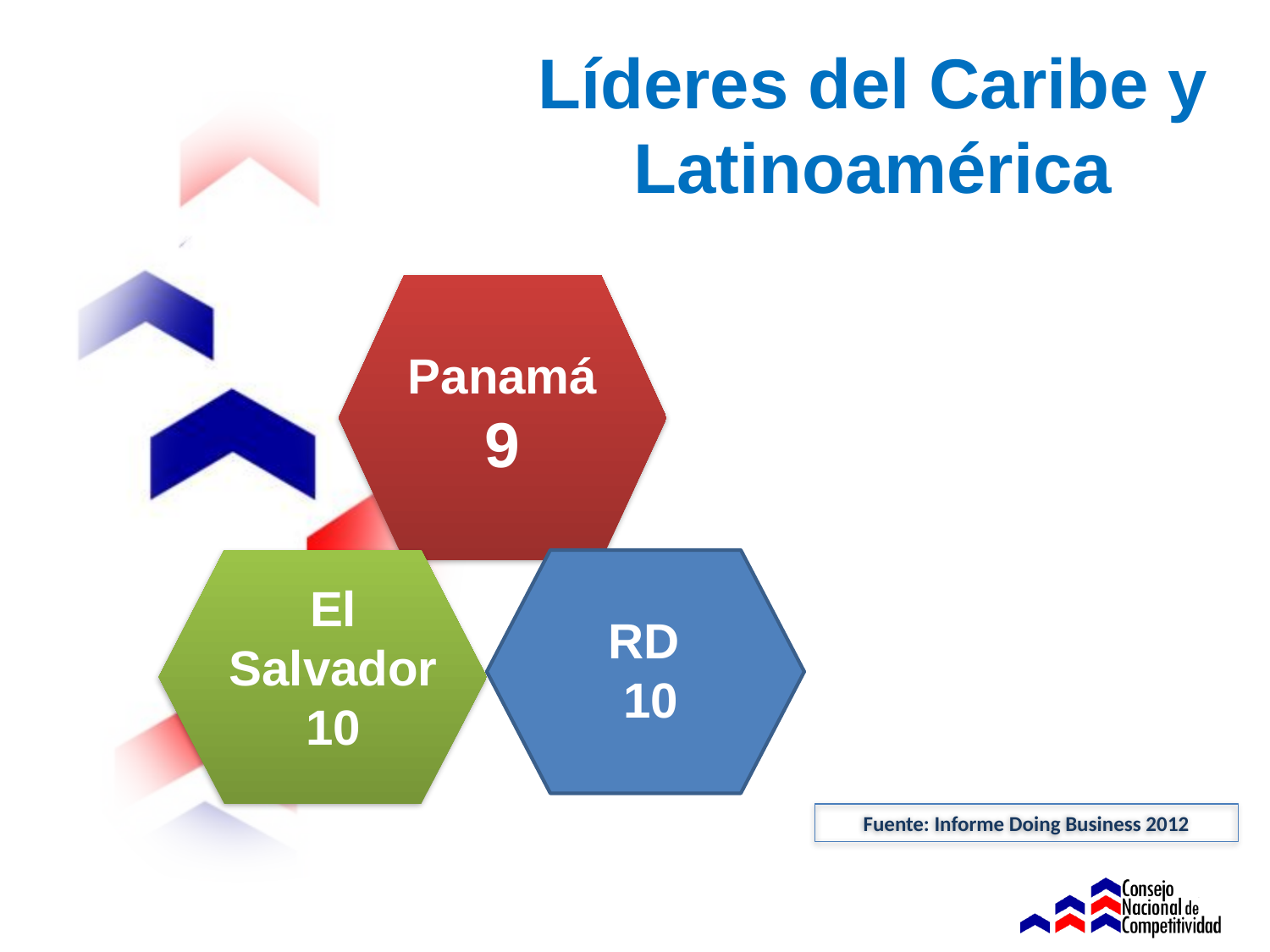

Líderes del Caribe y Latinoamérica

Panamá 9

El Salvador10
RD
10
Fuente: Informe Doing Business 2012